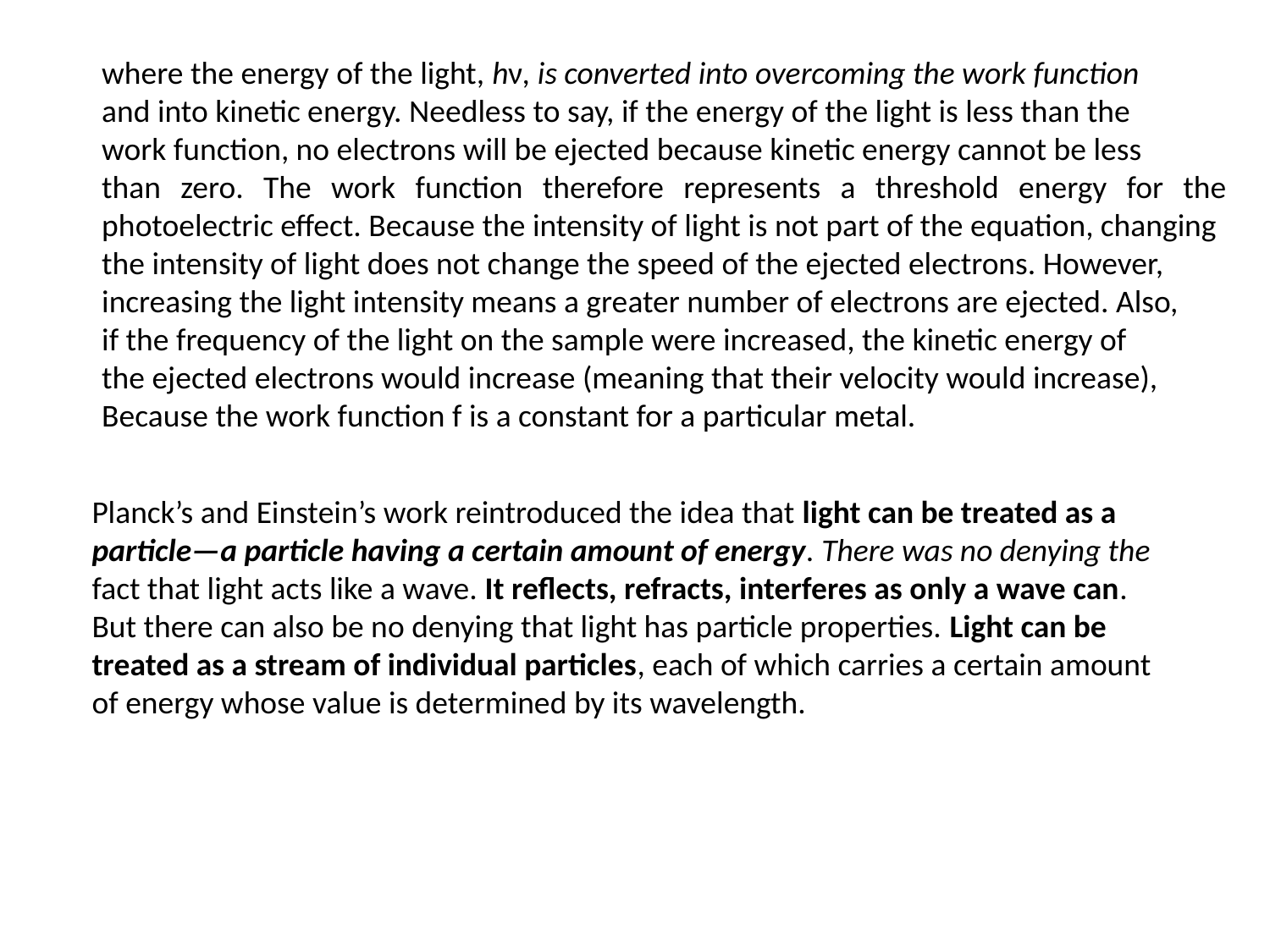

where the energy of the light, hν, is converted into overcoming the work function
and into kinetic energy. Needless to say, if the energy of the light is less than the
work function, no electrons will be ejected because kinetic energy cannot be less
than zero. The work function therefore represents a threshold energy for the photoelectric effect. Because the intensity of light is not part of the equation, changing
the intensity of light does not change the speed of the ejected electrons. However,
increasing the light intensity means a greater number of electrons are ejected. Also,
if the frequency of the light on the sample were increased, the kinetic energy of
the ejected electrons would increase (meaning that their velocity would increase),
Because the work function f is a constant for a particular metal.
Planck’s and Einstein’s work reintroduced the idea that light can be treated as a
particle—a particle having a certain amount of energy. There was no denying the
fact that light acts like a wave. It reflects, refracts, interferes as only a wave can.
But there can also be no denying that light has particle properties. Light can be
treated as a stream of individual particles, each of which carries a certain amount
of energy whose value is determined by its wavelength.